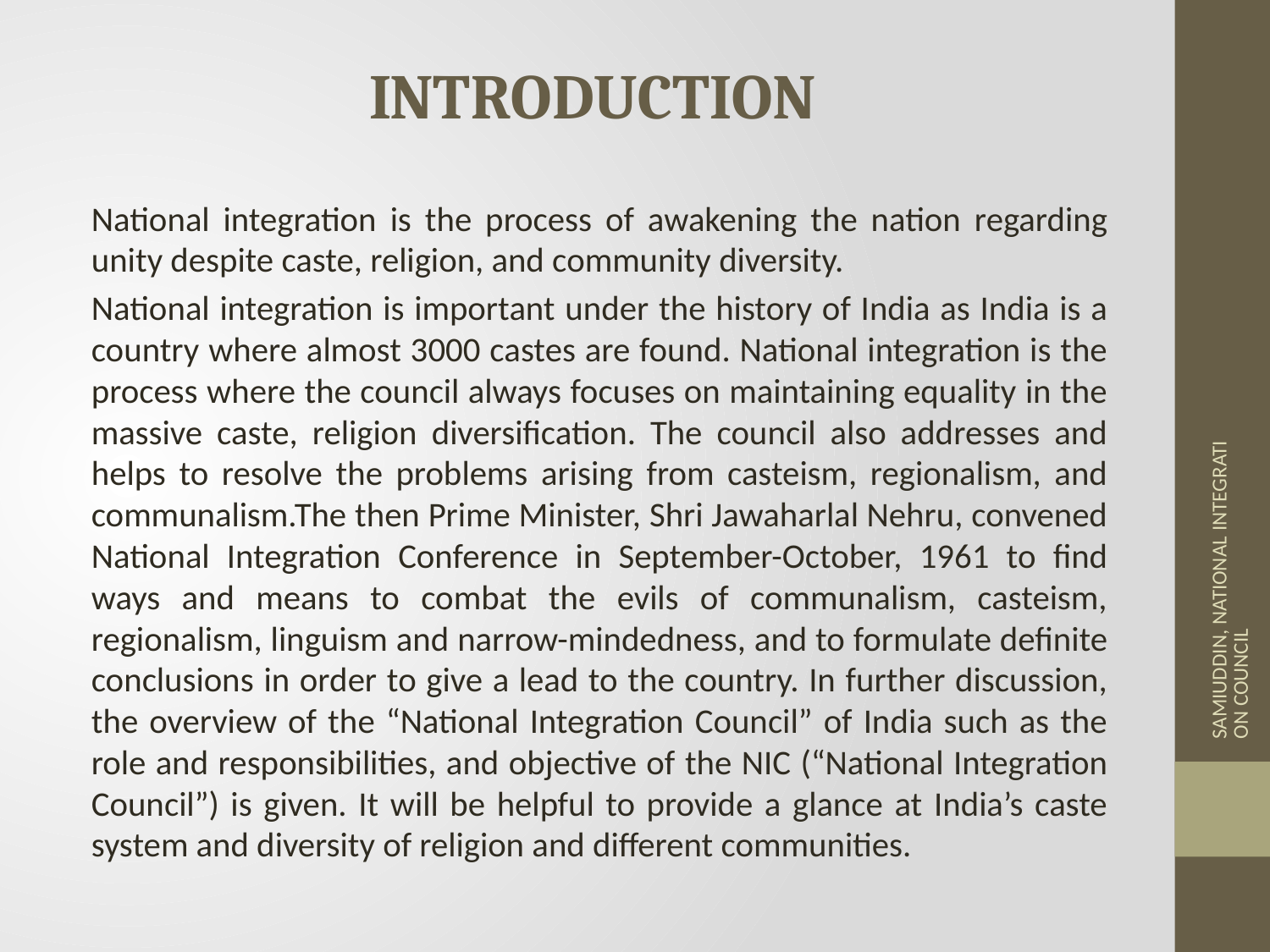

# INTRODUCTION
National integration is the process of awakening the nation regarding unity despite caste, religion, and community diversity.
National integration is important under the history of India as India is a country where almost 3000 castes are found. National integration is the process where the council always focuses on maintaining equality in the massive caste, religion diversification. The council also addresses and helps to resolve the problems arising from casteism, regionalism, and communalism.The then Prime Minister, Shri Jawaharlal Nehru, convened National Integration Conference in September-October, 1961 to find ways and means to combat the evils of communalism, casteism, regionalism, linguism and narrow-mindedness, and to formulate definite conclusions in order to give a lead to the country. In further discussion, the overview of the “National Integration Council” of India such as the role and responsibilities, and objective of the NIC (“National Integration Council”) is given. It will be helpful to provide a glance at India’s caste system and diversity of religion and different communities.
SAMIUDDIN, NATIONAL INTEGRATION COUNCIL